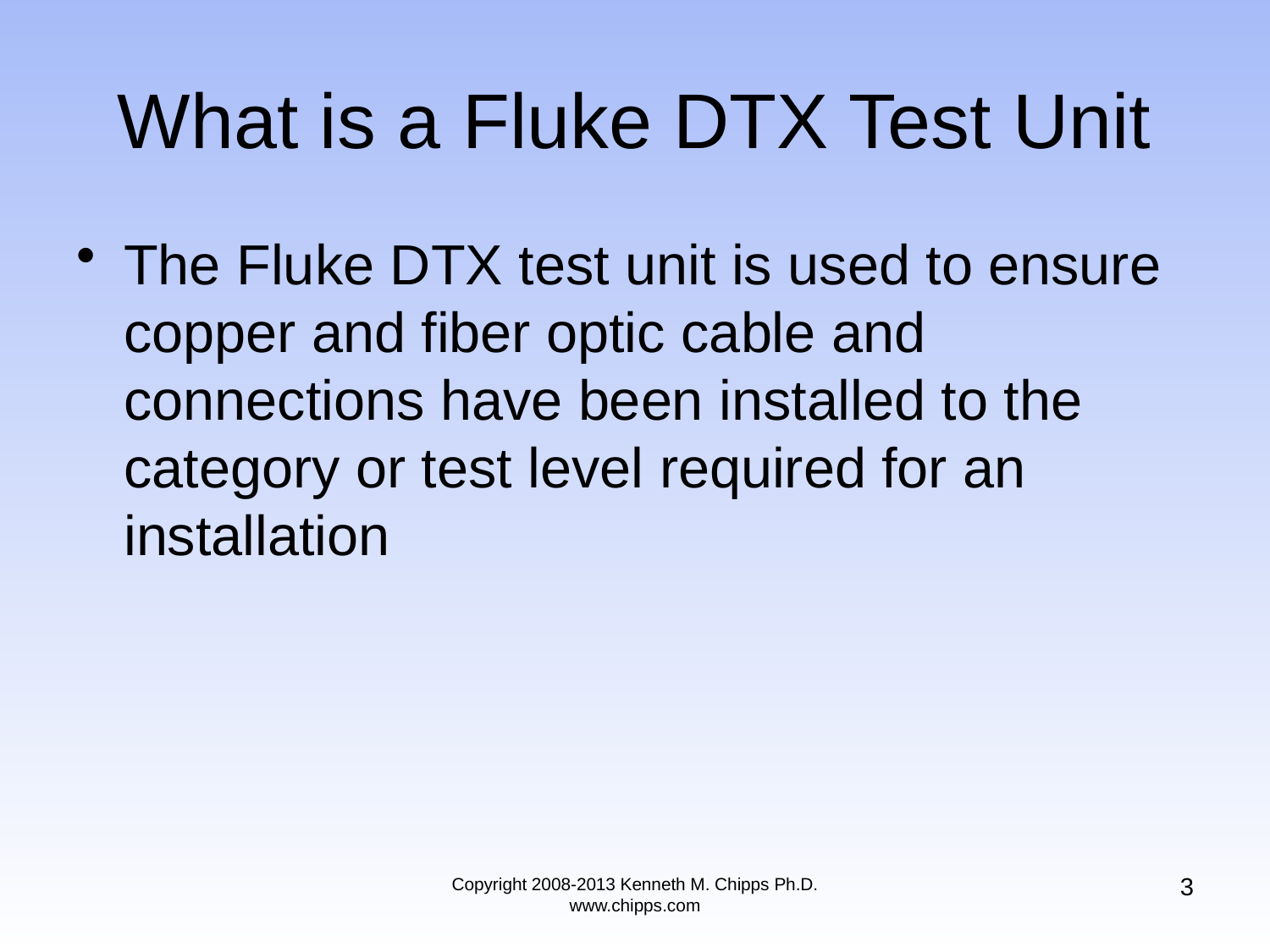

# What is a Fluke DTX Test Unit
The Fluke DTX test unit is used to ensure copper and fiber optic cable and connections have been installed to the category or test level required for an installation
3
Copyright 2008-2013 Kenneth M. Chipps Ph.D. www.chipps.com